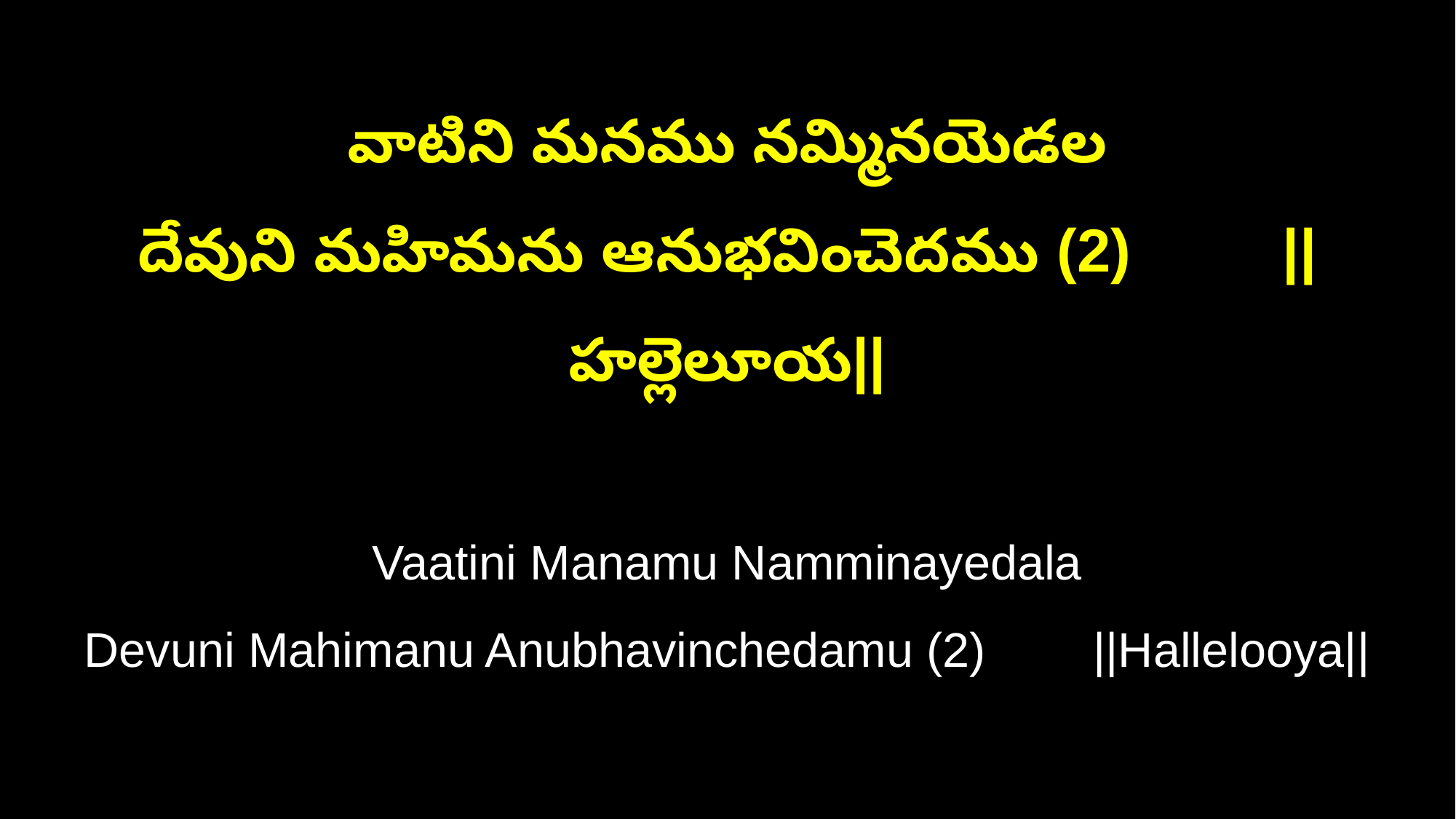

వాటిని మనము నమ్మినయెడల
దేవుని మహిమను ఆనుభవించెదము (2)         ||హల్లెలూయ||
Vaatini Manamu Namminayedala
Devuni Mahimanu Anubhavinchedamu (2)        ||Hallelooya||